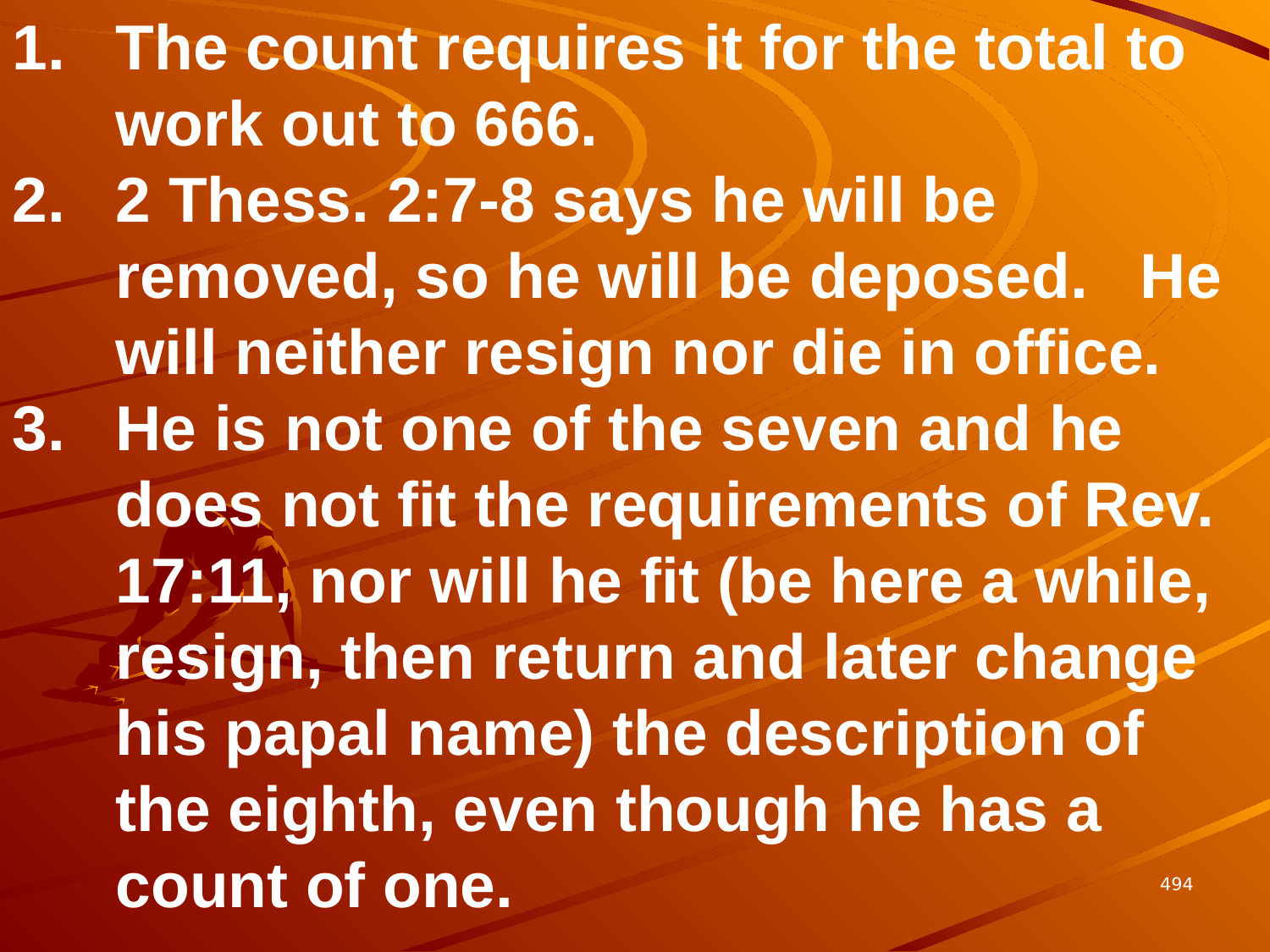

The count requires it for the total to work out to 666.
2 Thess. 2:7-8 says he will be removed, so he will be deposed.   He will neither resign nor die in office.
He is not one of the seven and he does not fit the requirements of Rev. 17:11, nor will he fit (be here a while, resign, then return and later change his papal name) the description of the eighth, even though he has a count of one.
494